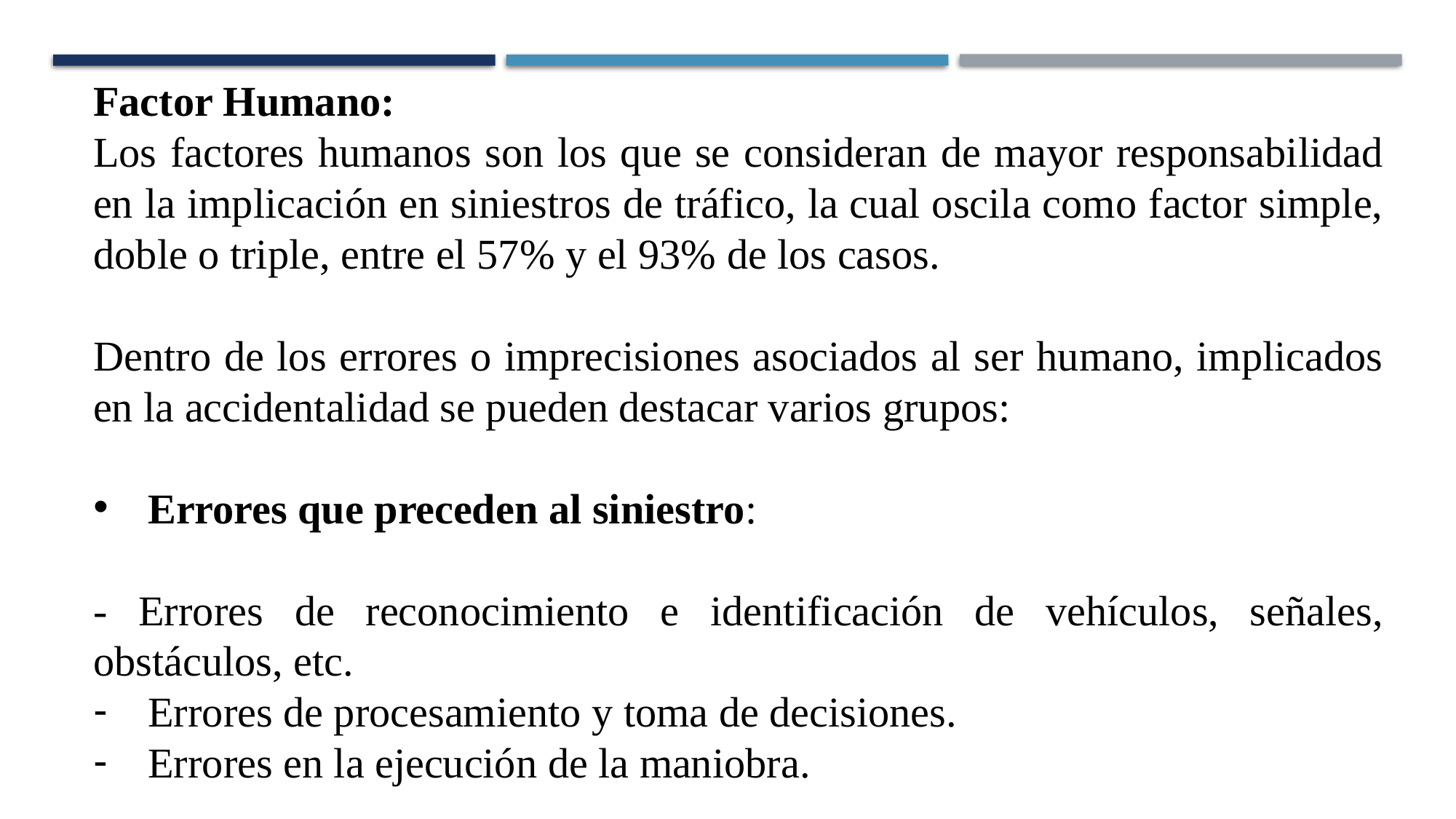

Factor Humano:
Los factores humanos son los que se consideran de mayor responsabilidad en la implicación en siniestros de tráfico, la cual oscila como factor simple, doble o triple, entre el 57% y el 93% de los casos.

Dentro de los errores o imprecisiones asociados al ser humano, implicados en la accidentalidad se pueden destacar varios grupos:

Errores que preceden al siniestro:

- Errores de reconocimiento e identificación de vehículos, señales, obstáculos, etc.
Errores de procesamiento y toma de decisiones.
Errores en la ejecución de la maniobra.